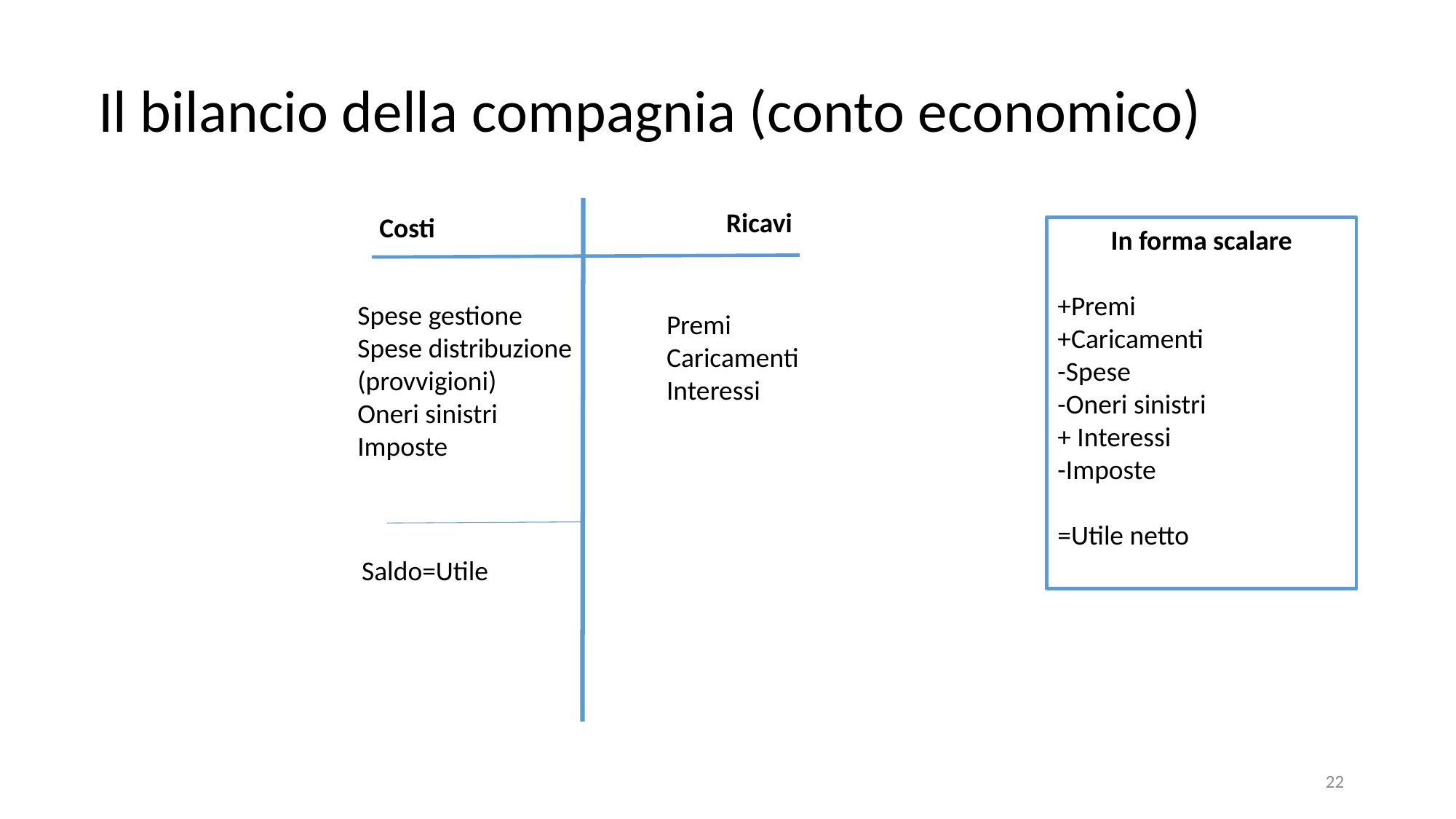

# Il bilancio della compagnia (conto economico)
Ricavi
Costi
In forma scalare

+Premi
+Caricamenti
-Spese
-Oneri sinistri
+ Interessi
-Imposte

=Utile netto

Spese gestione
Spese distribuzione (provvigioni)
Oneri sinistri
Imposte

Premi
Caricamenti
Interessi
Saldo=Utile
22